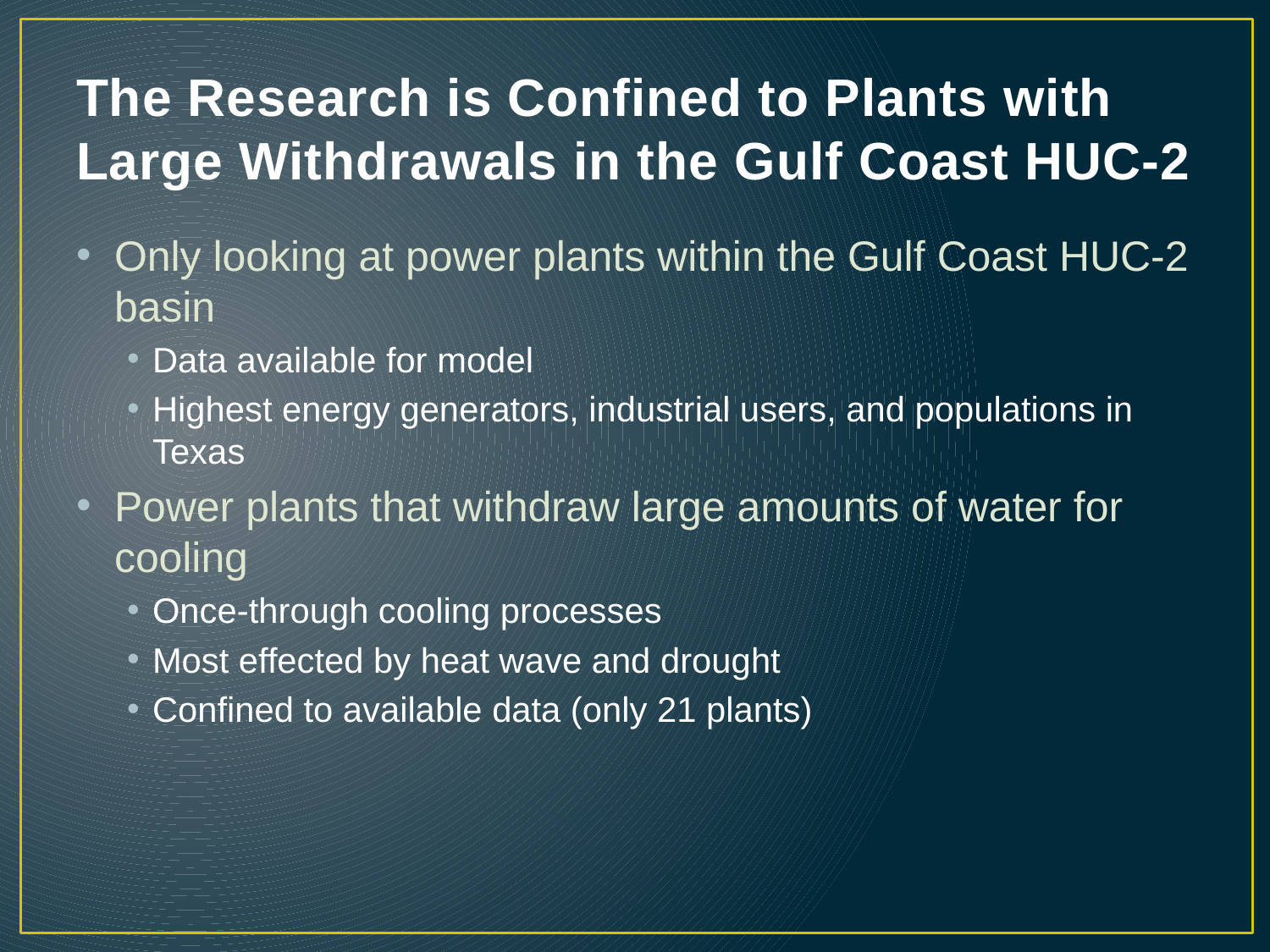

# The Research is Confined to Plants with Large Withdrawals in the Gulf Coast HUC-2
Only looking at power plants within the Gulf Coast HUC-2 basin
Data available for model
Highest energy generators, industrial users, and populations in Texas
Power plants that withdraw large amounts of water for cooling
Once-through cooling processes
Most effected by heat wave and drought
Confined to available data (only 21 plants)